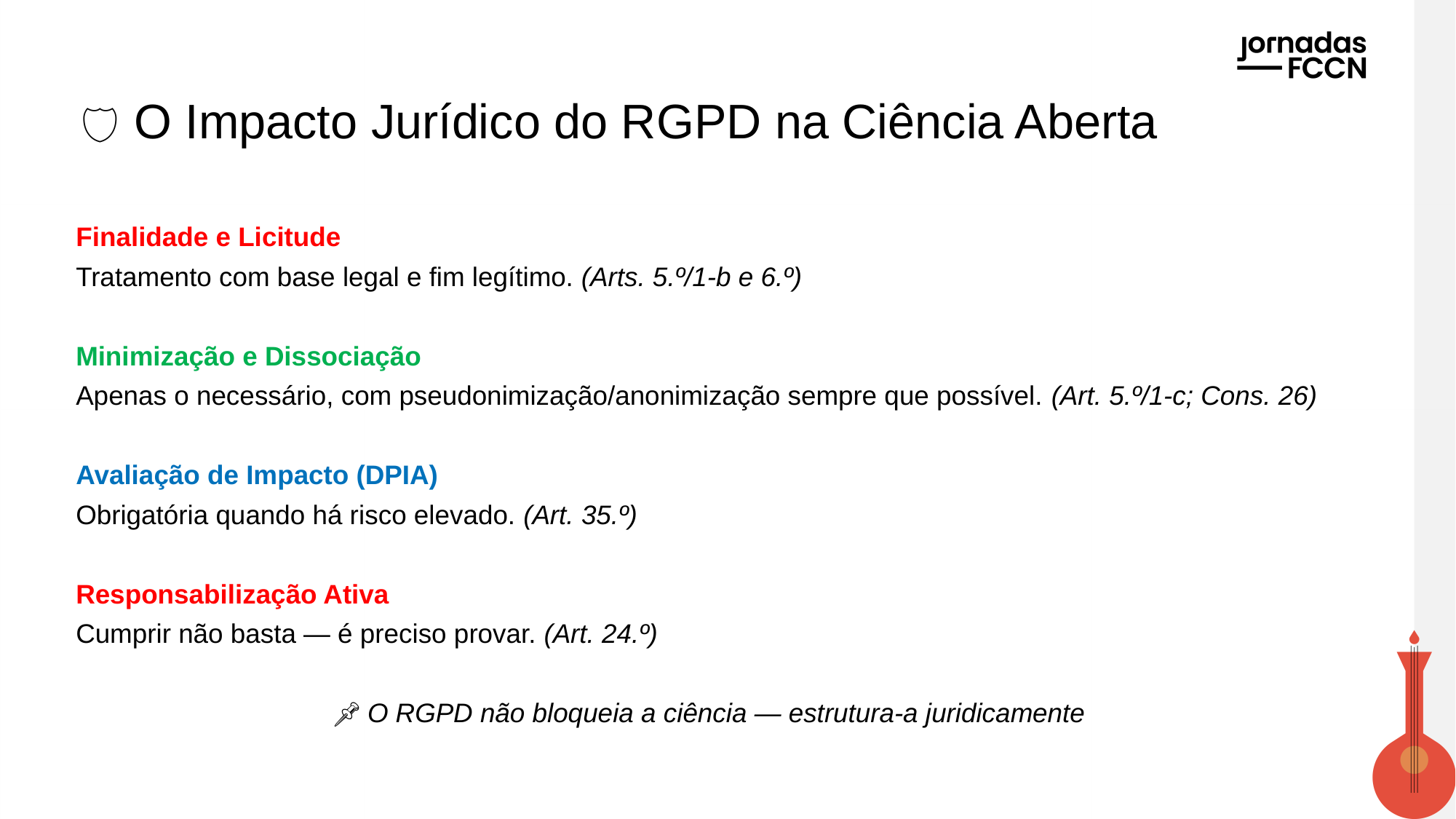

# 🛡️ O Impacto Jurídico do RGPD na Ciência Aberta
Finalidade e Licitude
Tratamento com base legal e fim legítimo. (Arts. 5.º/1-b e 6.º)

Minimização e Dissociação
Apenas o necessário, com pseudonimização/anonimização sempre que possível. (Art. 5.º/1-c; Cons. 26)

Avaliação de Impacto (DPIA)
Obrigatória quando há risco elevado. (Art. 35.º)

Responsabilização Ativa
Cumprir não basta — é preciso provar. (Art. 24.º)

📌 O RGPD não bloqueia a ciência — estrutura-a juridicamente